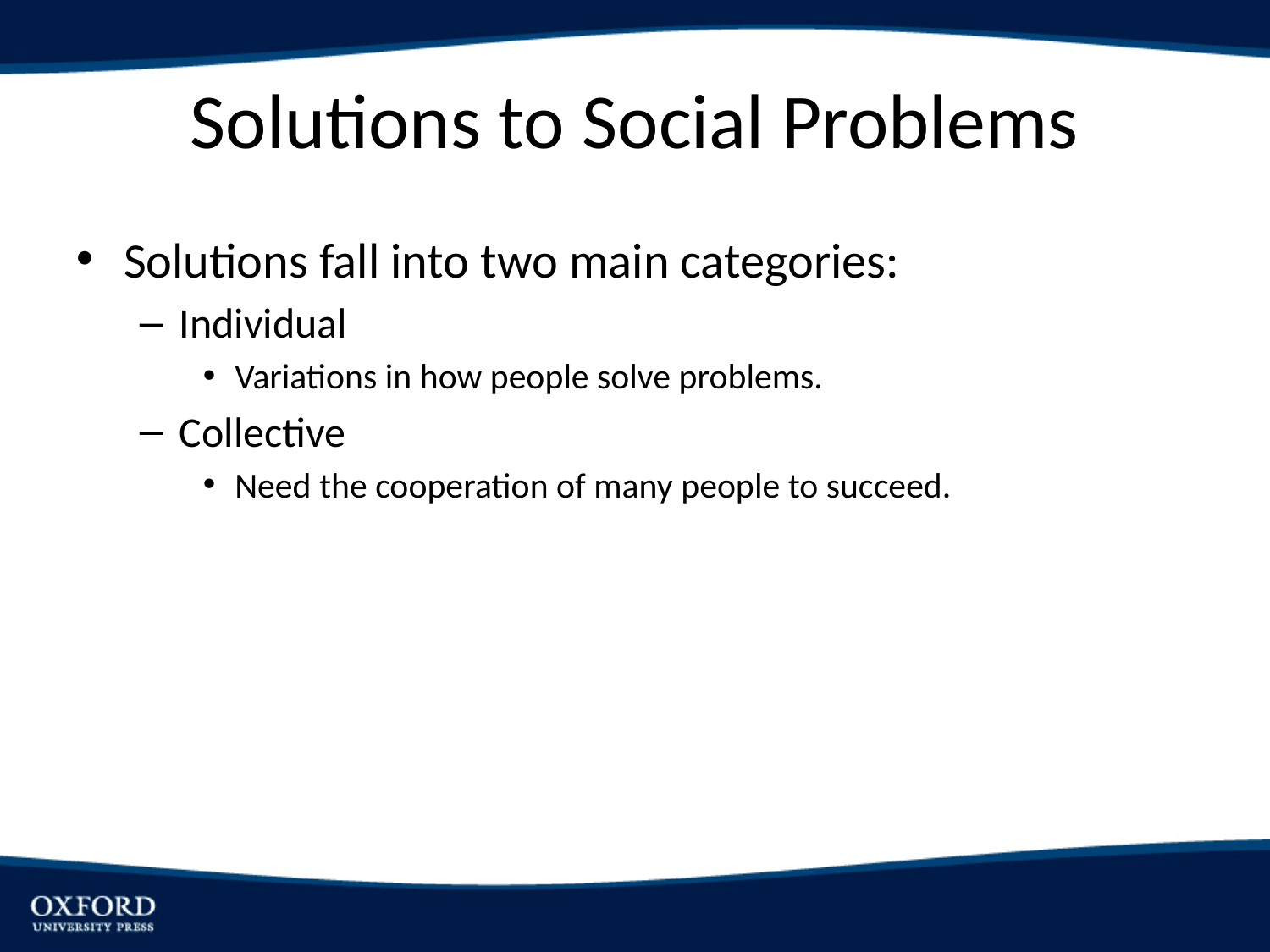

# Solutions to Social Problems
Solutions fall into two main categories:
Individual
Variations in how people solve problems.
Collective
Need the cooperation of many people to succeed.